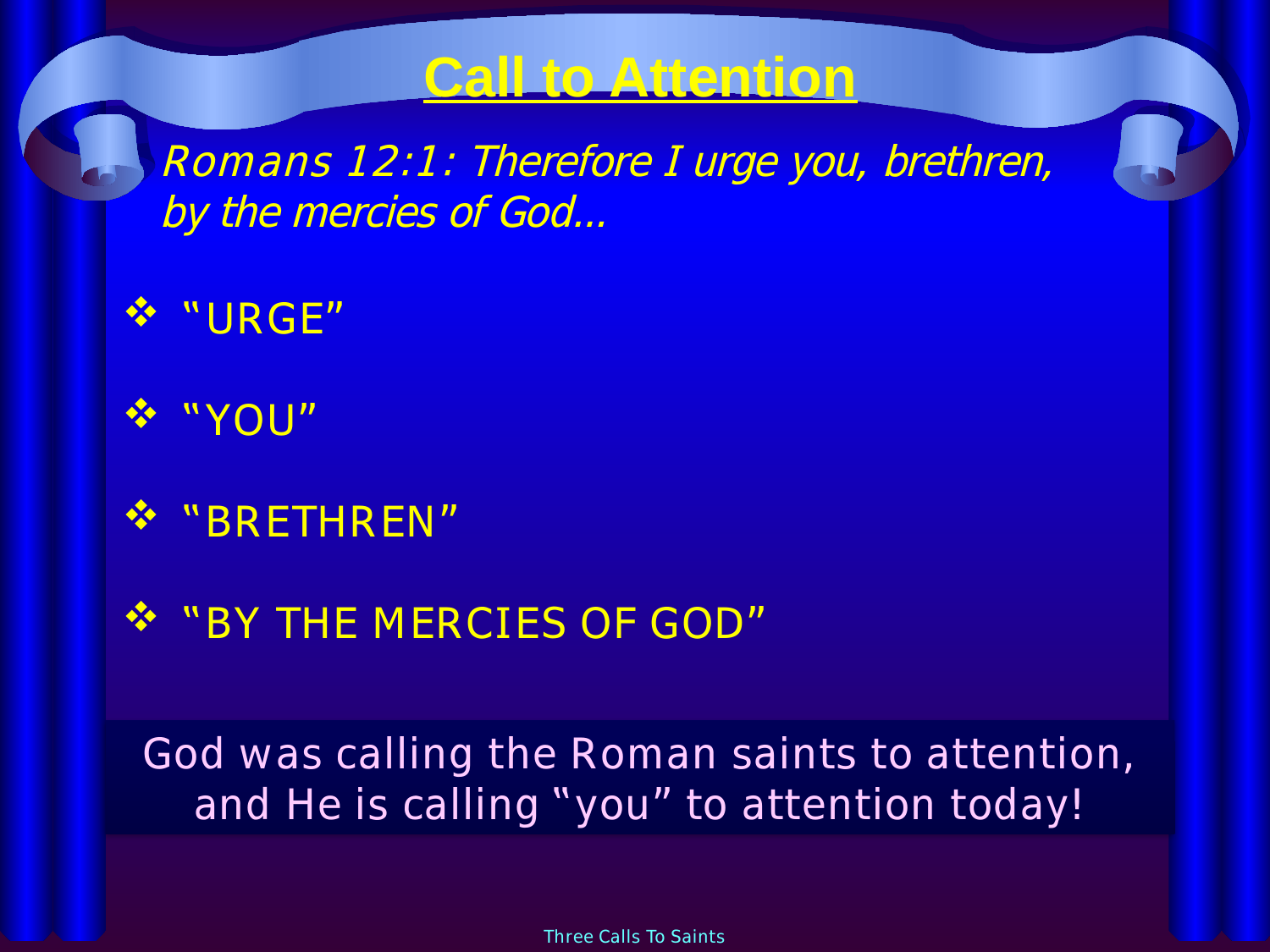

# Call to Attention
Romans 12:1: Therefore I urge you, brethren,
by the mercies of God…
“URGE”

“YOU”

“BRETHREN”

“BY THE MERCIES OF GOD”
God was calling the Roman saints to attention,
and He is calling “you” to attention today!
Three Calls To Saints